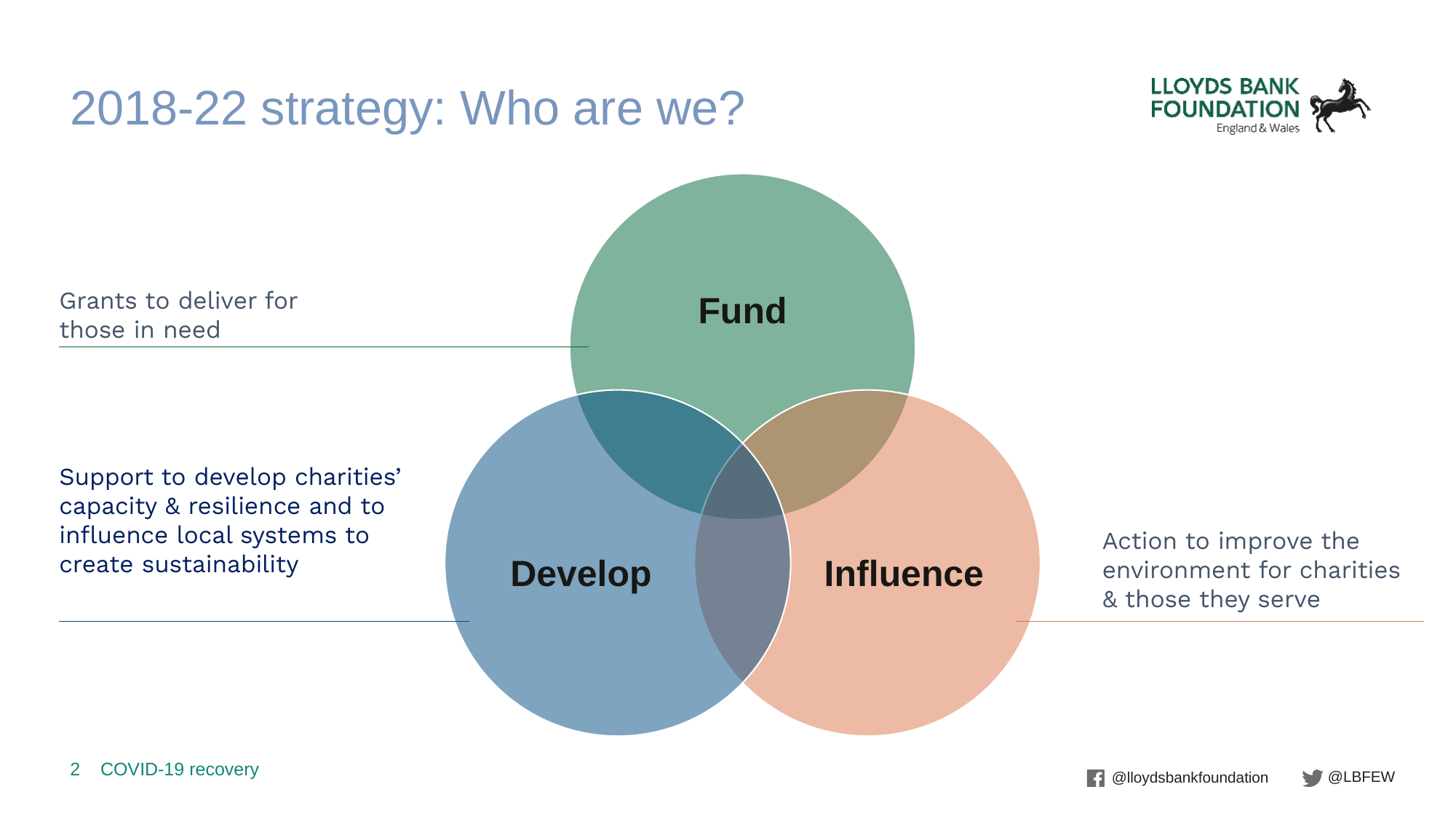

2018-22 strategy: Who are we?
Fund
Develop
Influence
Grants to deliver for
those in need
Support to develop charities’ capacity & resilience and to influence local systems to create sustainability
Action to improve the environment for charities & those they serve
2    COVID-19 recovery